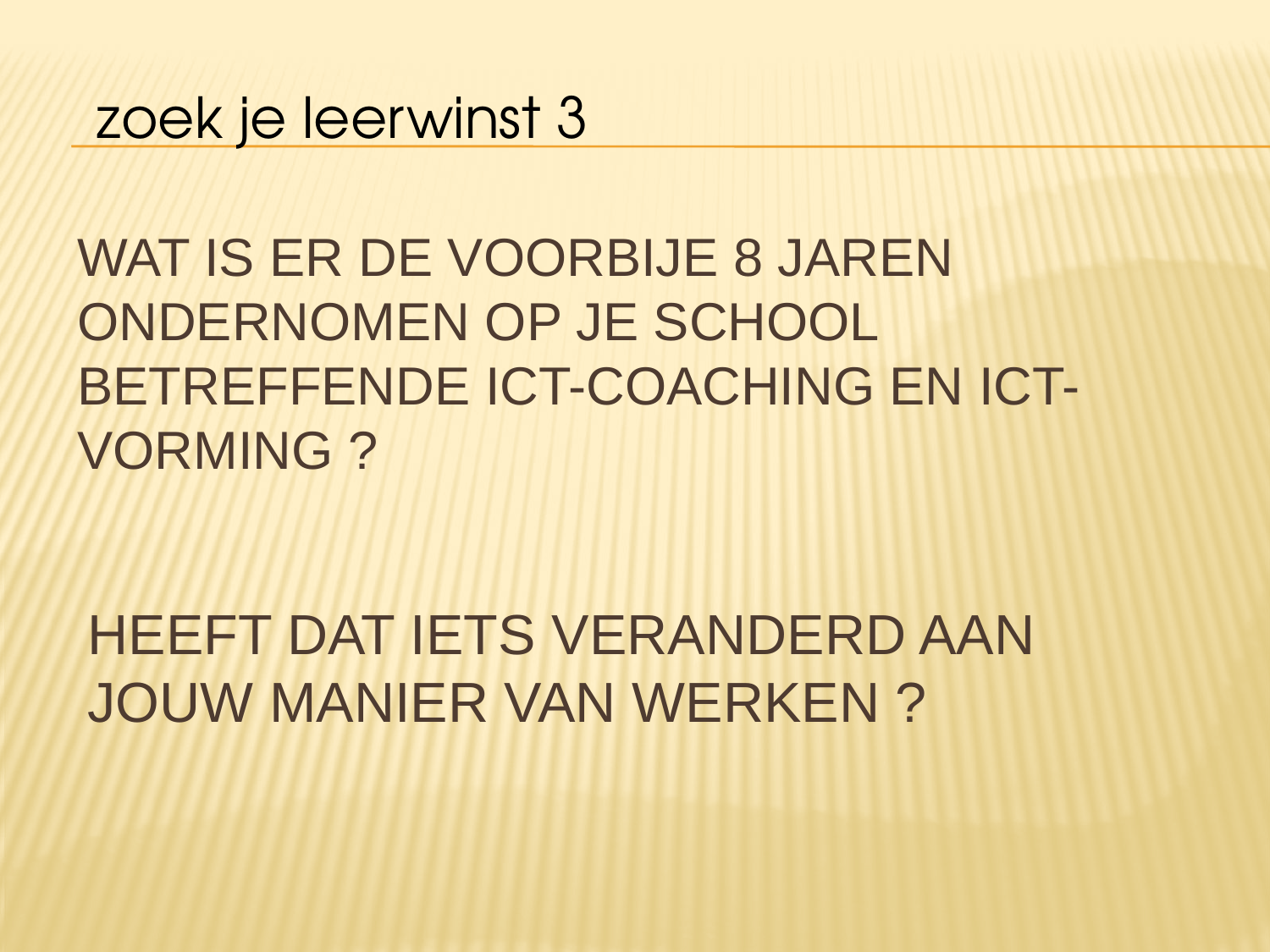

zoek je leerwinst 3
# wat is er de voorbije 8 jaren ondernomen op je school betreffende ict-COACHING en ICT-VORMING ?
heeft dat iets veranderd aan jouw manier van werken ?